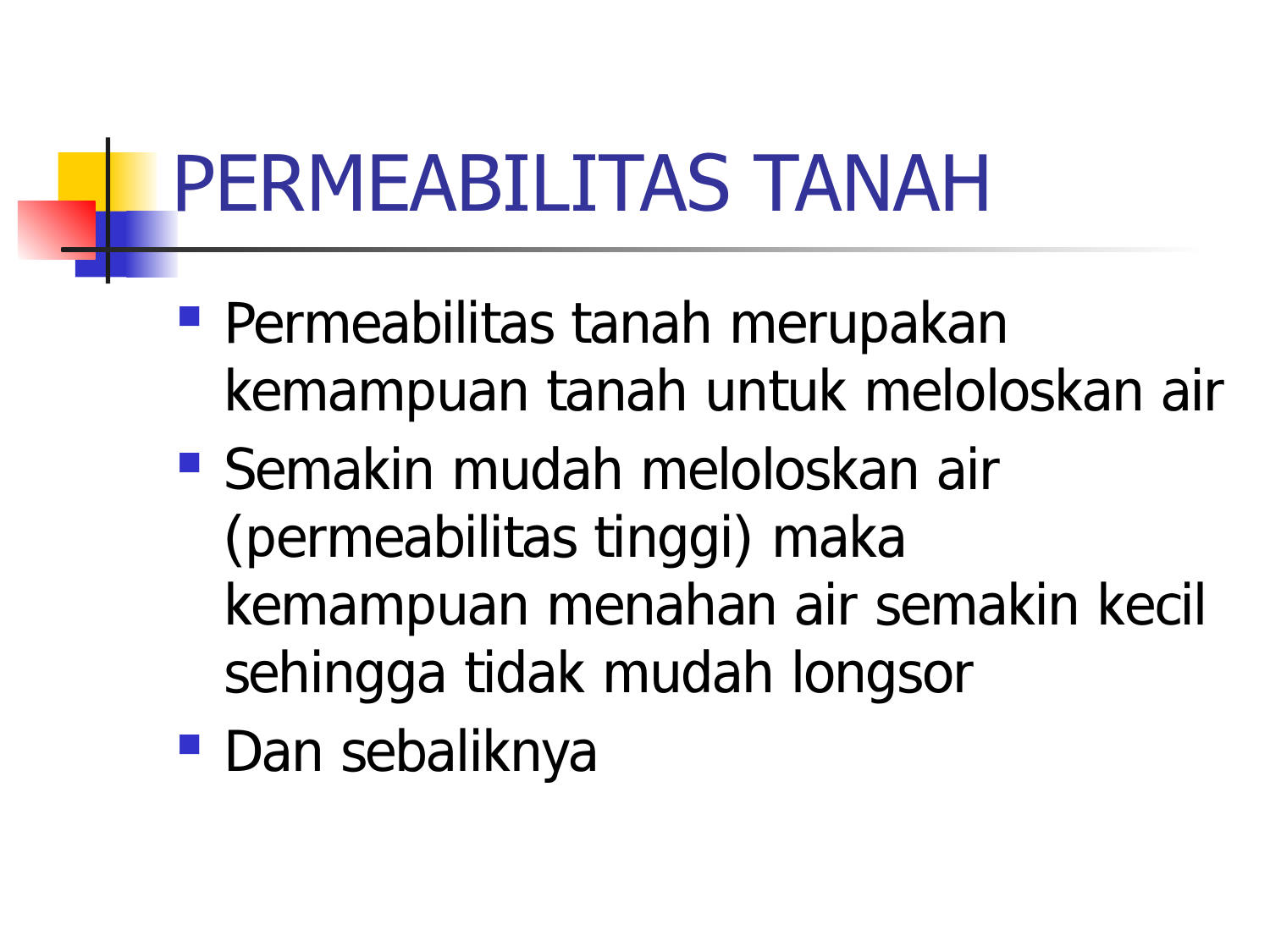

# PERMEABILITAS TANAH
Permeabilitas tanah merupakan kemampuan tanah untuk meloloskan air
Semakin mudah meloloskan air (permeabilitas tinggi) maka kemampuan menahan air semakin kecil sehingga tidak mudah longsor
Dan sebaliknya